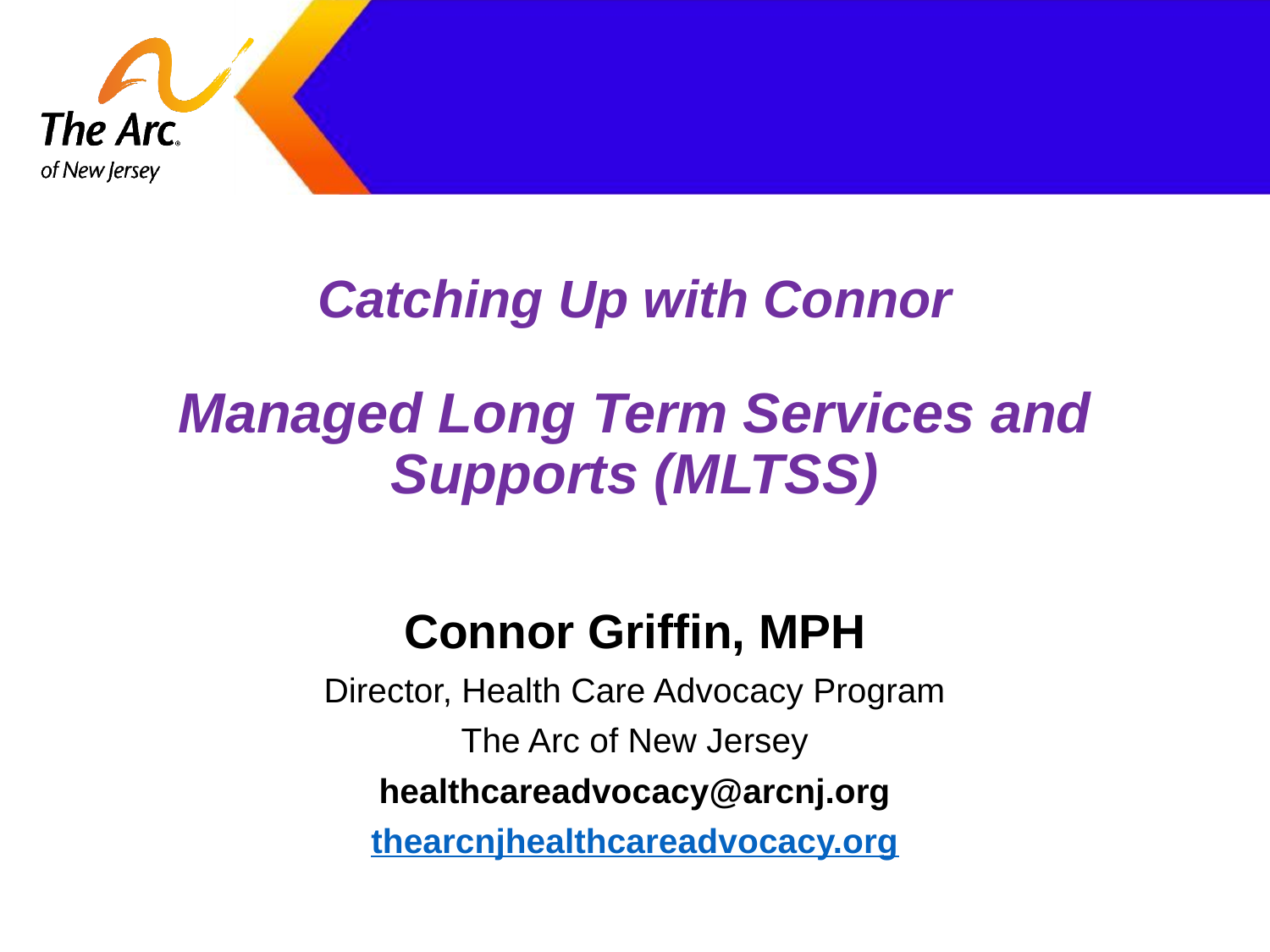

# Catching Up with Connor

Managed Long Term Services and Supports (MLTSS)
Connor Griffin, MPH
Director, Health Care Advocacy Program
The Arc of New Jersey
healthcareadvocacy@arcnj.org
thearcnjhealthcareadvocacy.org